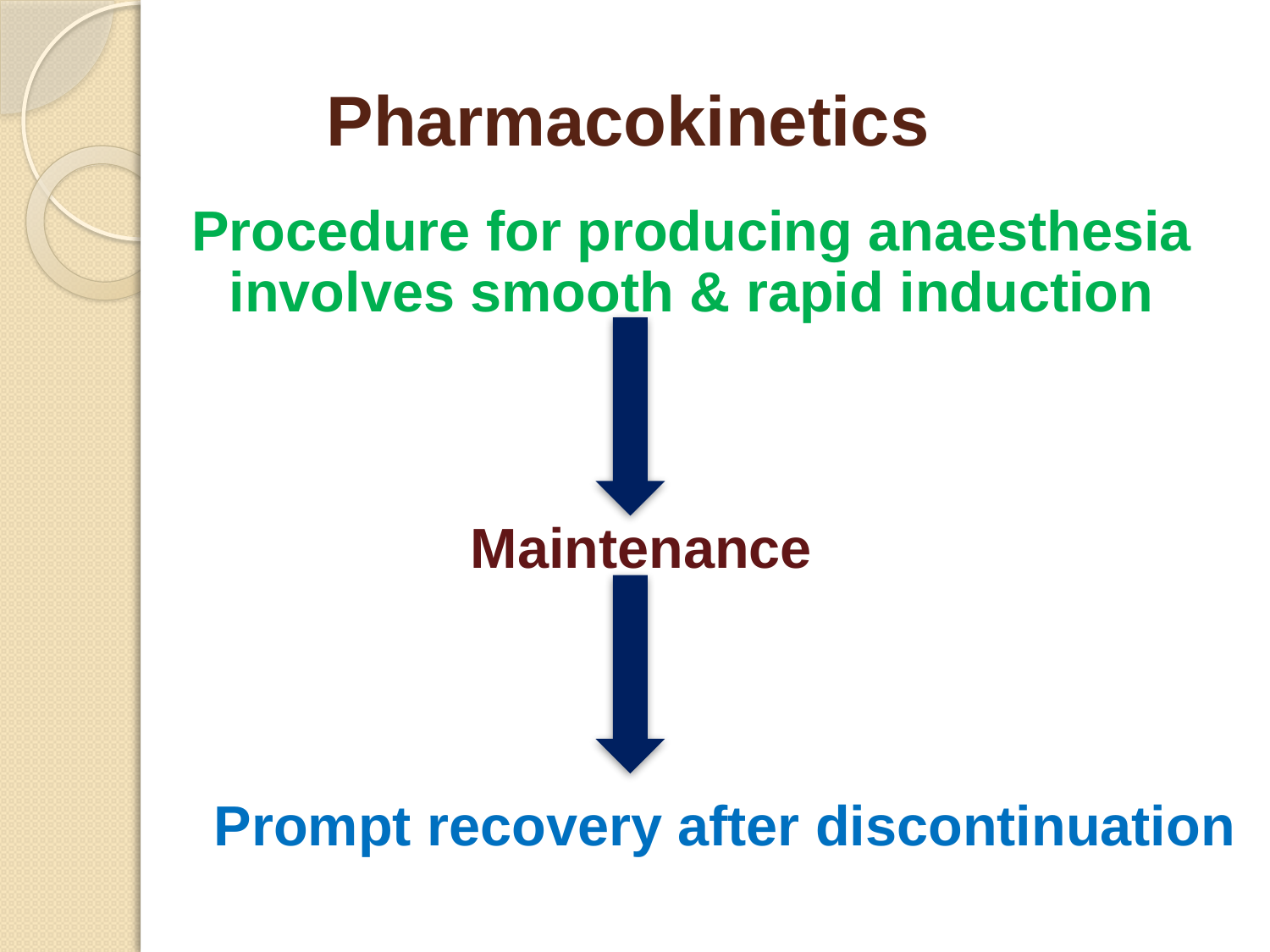

# Pharmacokinetics
Procedure for producing anaesthesia involves smooth & rapid induction

Maintenance

Prompt recovery after discontinuation